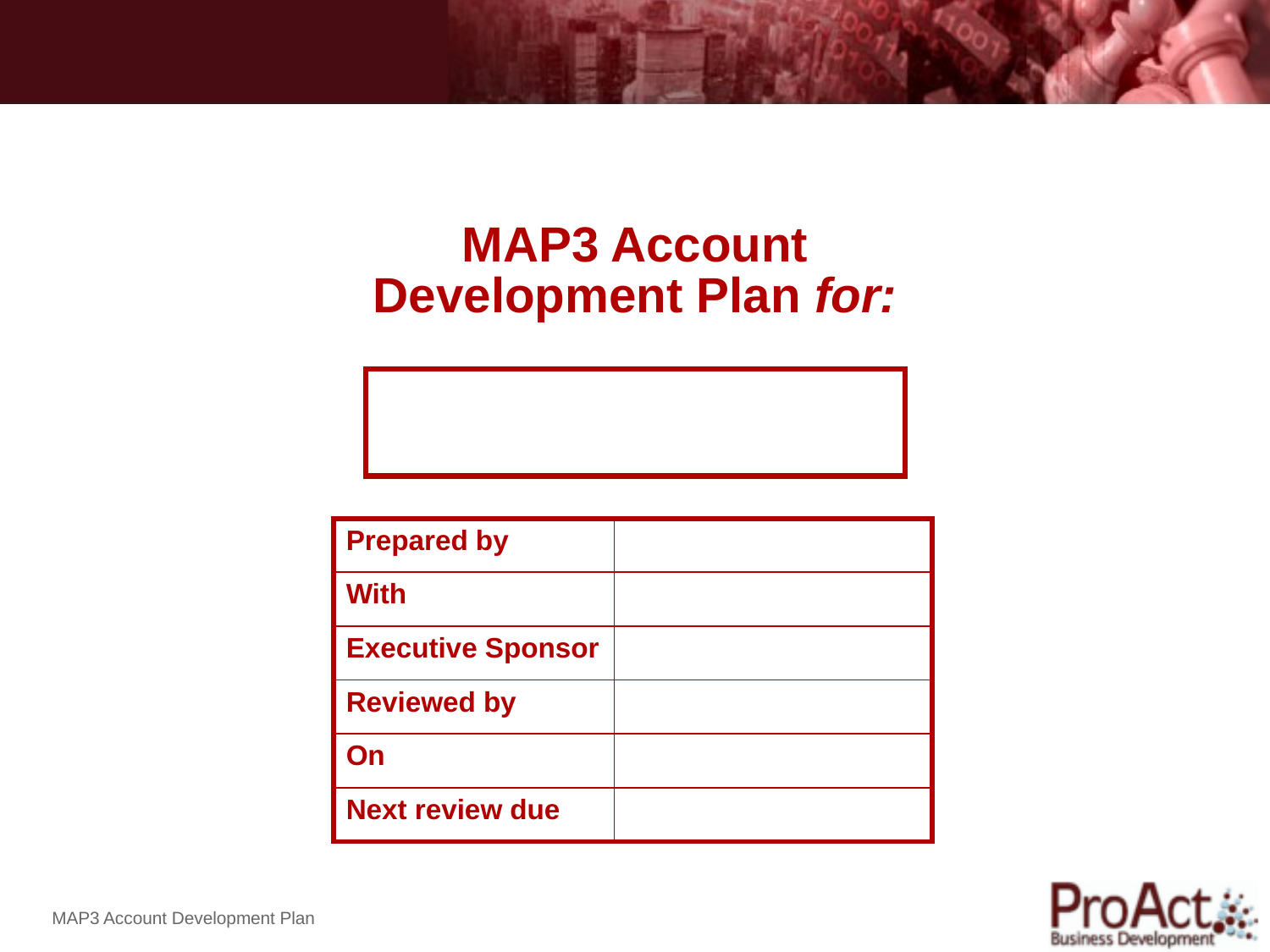

MAP3 Account Development Plan
MAP3 Account Development Plan for:

| Prepared by |  |
| --- | --- |
| With |  |
| Executive Sponsor |  |
| Reviewed by |  |
| On |  |
| Next review due |  |